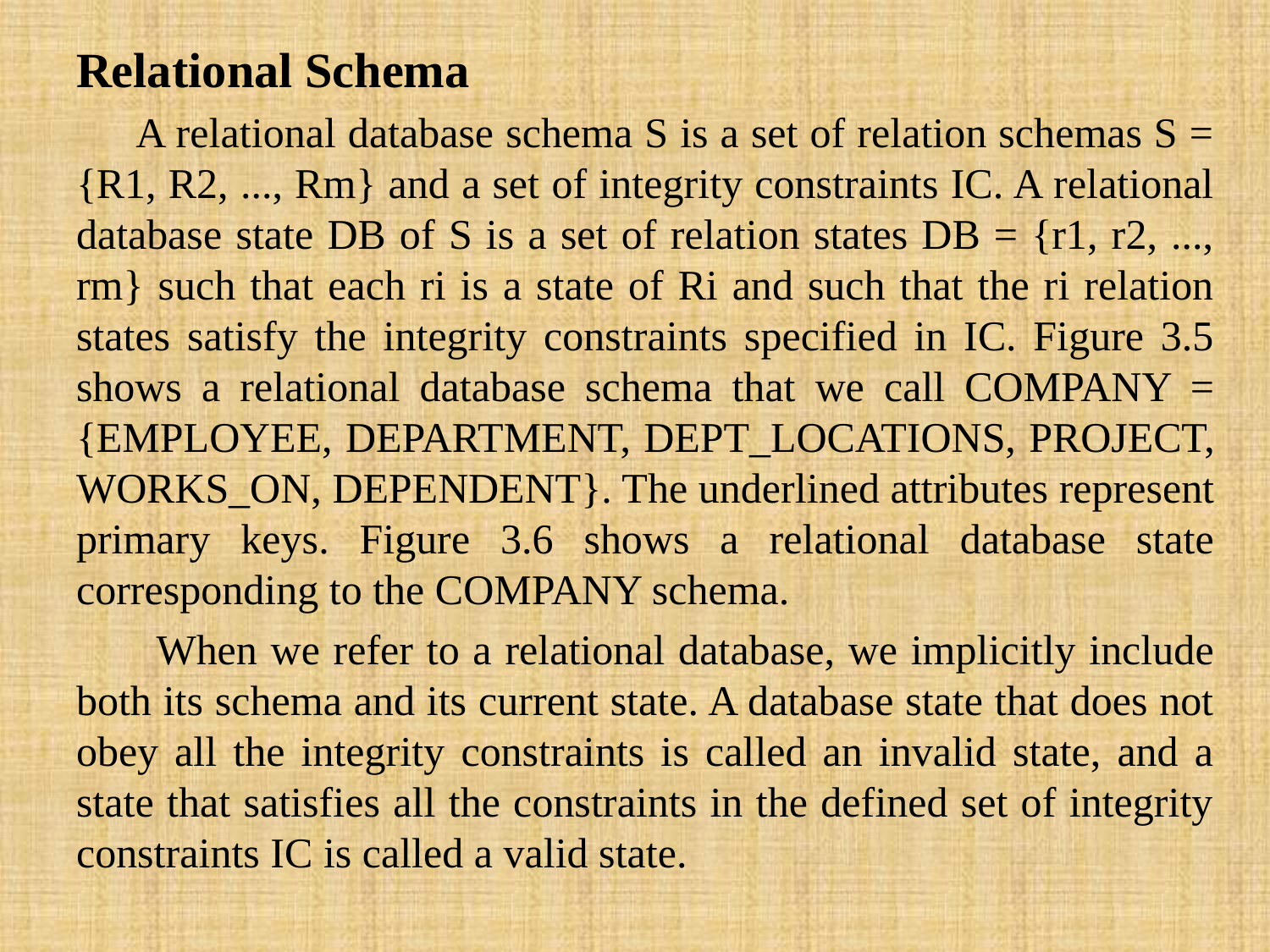

Relational Schema
     A relational database schema S is a set of relation schemas S = {R1, R2, ..., Rm} and a set of integrity constraints IC. A relational database state DB of S is a set of relation states DB = {r1, r2, ..., rm} such that each ri is a state of Ri and such that the ri relation states satisfy the integrity constraints specified in IC. Figure 3.5 shows a relational database schema that we call COMPANY = {EMPLOYEE, DEPARTMENT, DEPT_LOCATIONS, PROJECT, WORKS_ON, DEPENDENT}. The underlined attributes represent primary keys. Figure 3.6 shows a relational database state corresponding to the COMPANY schema.
      When we refer to a relational database, we implicitly include both its schema and its current state. A database state that does not obey all the integrity constraints is called an invalid state, and a state that satisfies all the constraints in the defined set of integrity constraints IC is called a valid state.